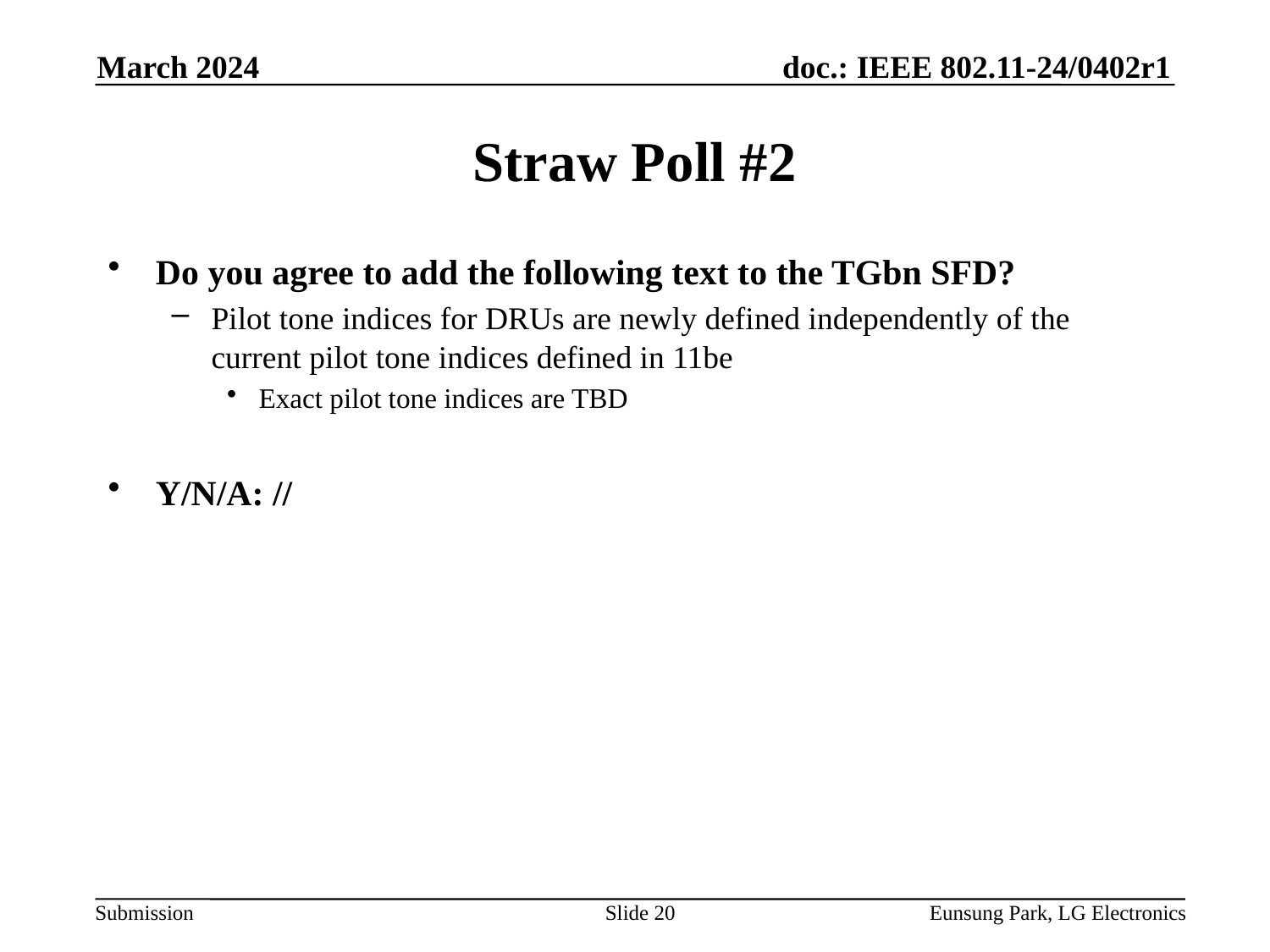

March 2024
# Straw Poll #2
Do you agree to add the following text to the TGbn SFD?
Pilot tone indices for DRUs are newly defined independently of the current pilot tone indices defined in 11be
Exact pilot tone indices are TBD

Y/N/A: //
Slide 20
Eunsung Park, LG Electronics